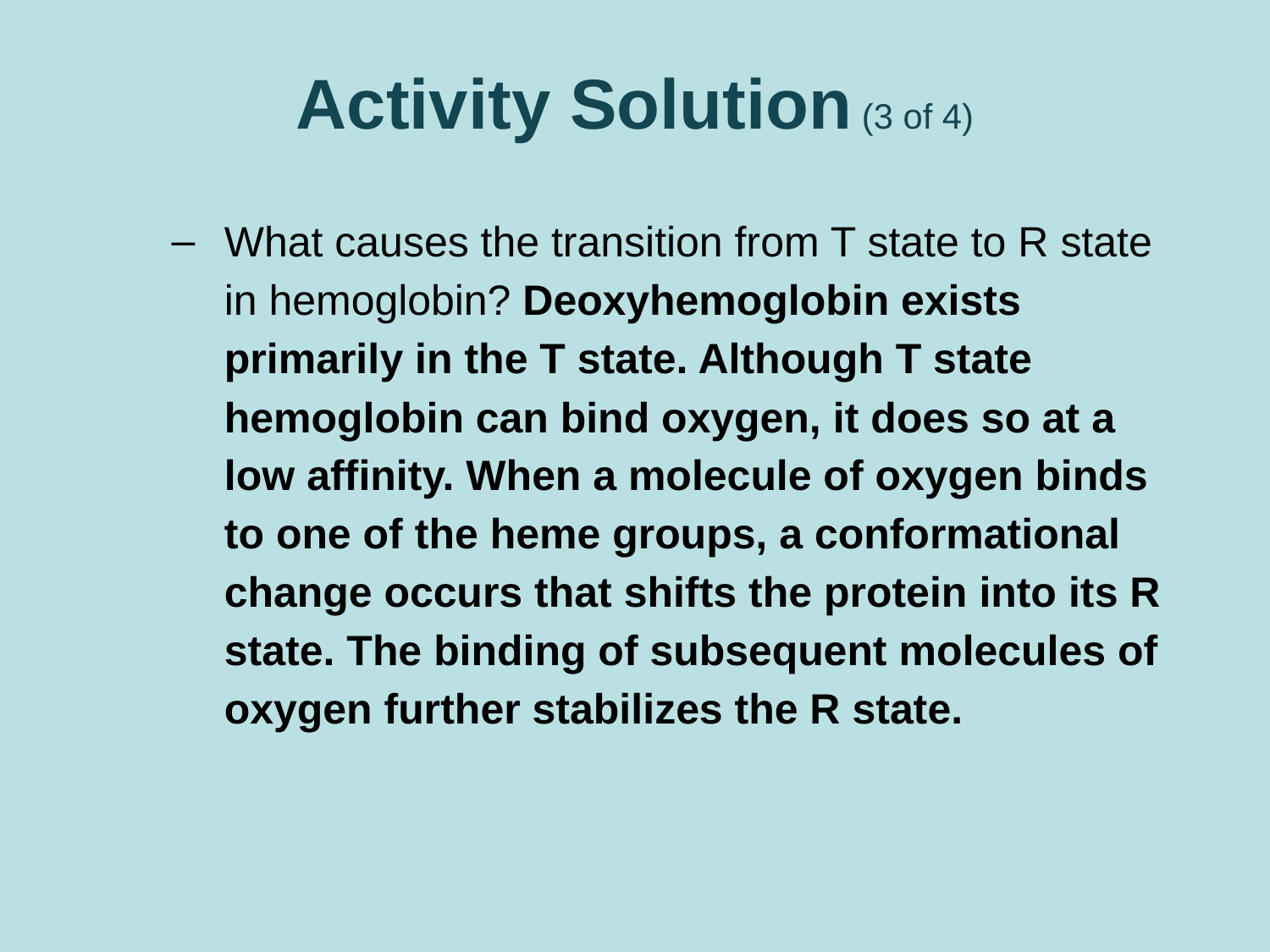

# Activity Solution (3 of 4)
What causes the transition from T state to R state in hemoglobin? Deoxyhemoglobin exists primarily in the T state. Although T state hemoglobin can bind oxygen, it does so at a low affinity. When a molecule of oxygen binds to one of the heme groups, a conformational change occurs that shifts the protein into its R state. The binding of subsequent molecules of oxygen further stabilizes the R state.